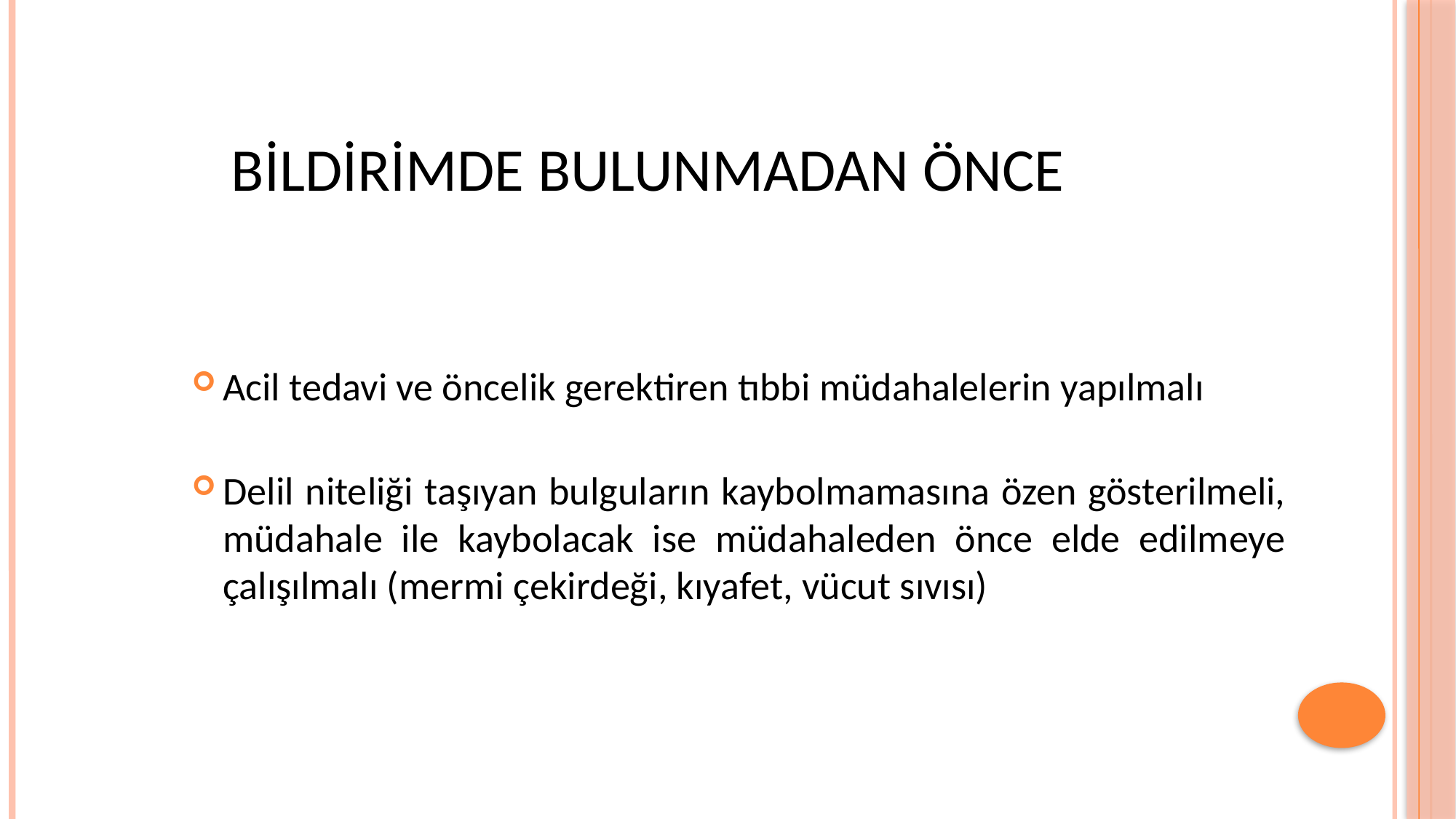

# BİLDİRİMDE BULUNMADAN ÖNCE

Acil tedavi ve öncelik gerektiren tıbbi müdahalelerin yapılmalı

Delil niteliği taşıyan bulguların kaybolmamasına özen gösterilmeli, müdahale ile kaybolacak ise müdahaleden önce elde edilmeye çalışılmalı (mermi çekirdeği, kıyafet, vücut sıvısı)